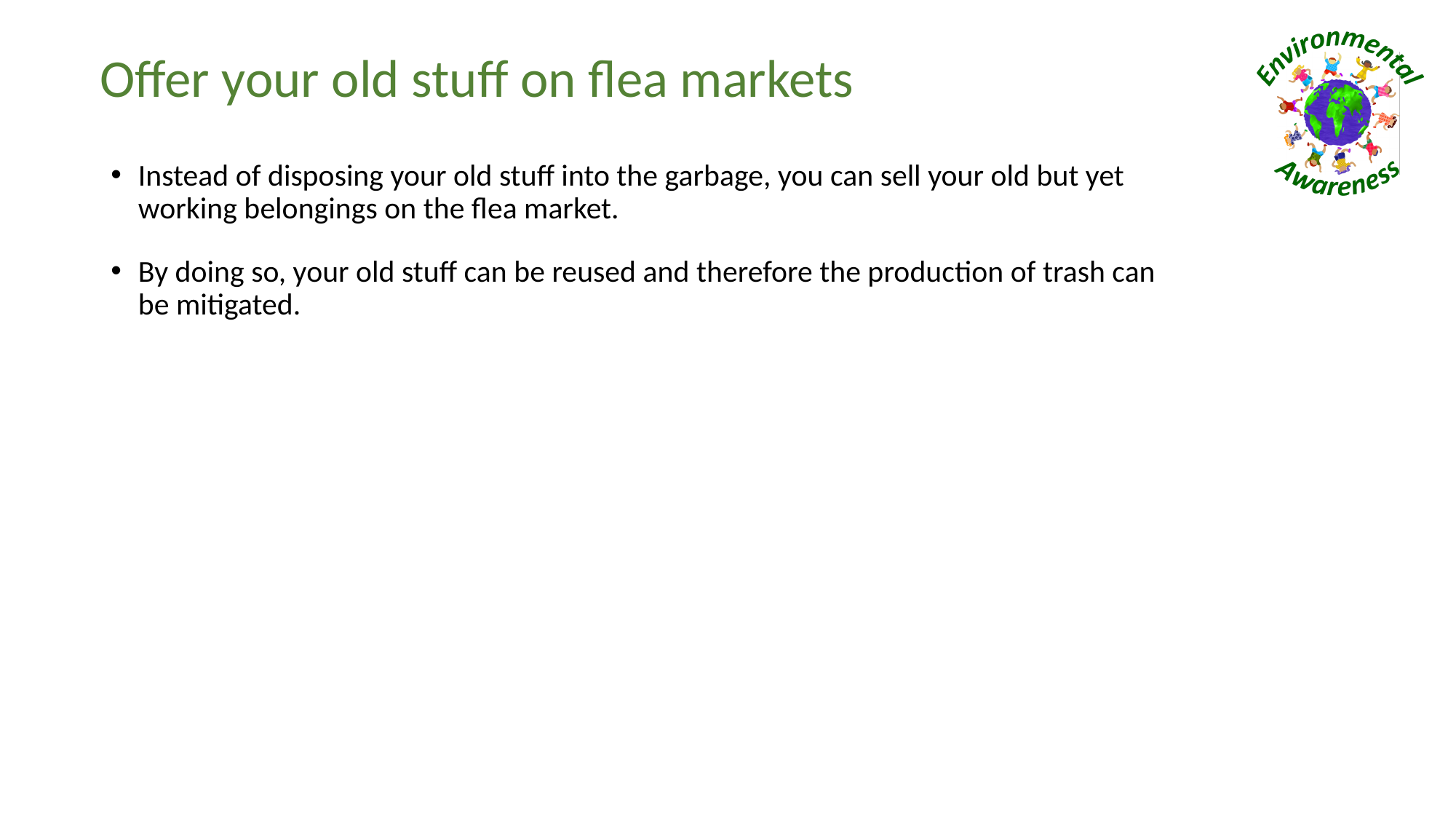

# Offer your old stuff on flea markets
Instead of disposing your old stuff into the garbage, you can sell your old but yet working belongings on the flea market.
By doing so, your old stuff can be reused and therefore the production of trash can be mitigated.